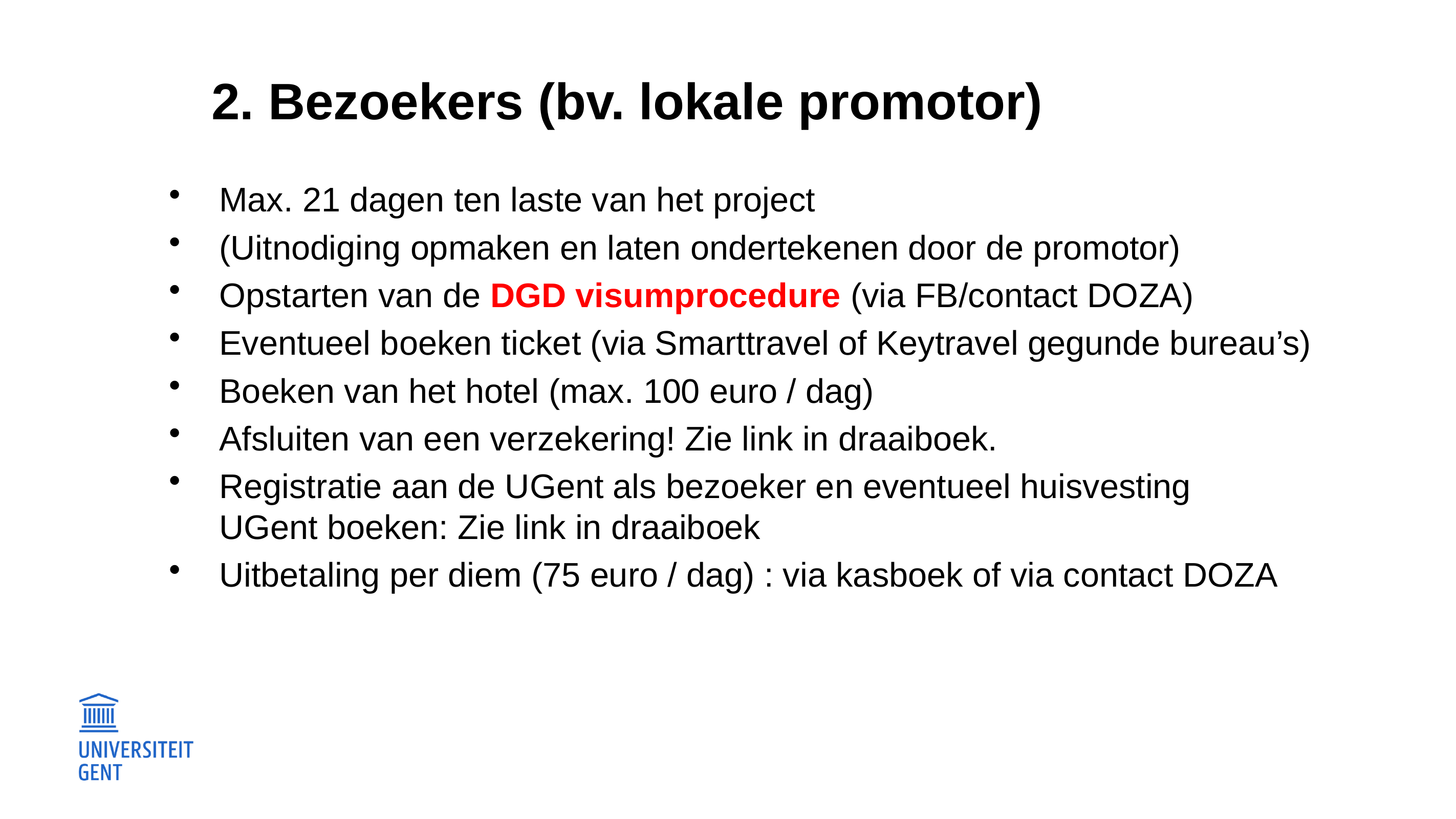

2. Bezoekers (bv. lokale promotor)
 Max. 21 dagen ten laste van het project
 (Uitnodiging opmaken en laten ondertekenen door de promotor)
 Opstarten van de DGD visumprocedure (via FB/contact DOZA)
 Eventueel boeken ticket (via Smarttravel of Keytravel gegunde bureau’s)
 Boeken van het hotel (max. 100 euro / dag)
 Afsluiten van een verzekering! Zie link in draaiboek.
 Registratie aan de UGent als bezoeker en eventueel huisvesting
 UGent boeken: Zie link in draaiboek
 Uitbetaling per diem (75 euro / dag) : via kasboek of via contact DOZA